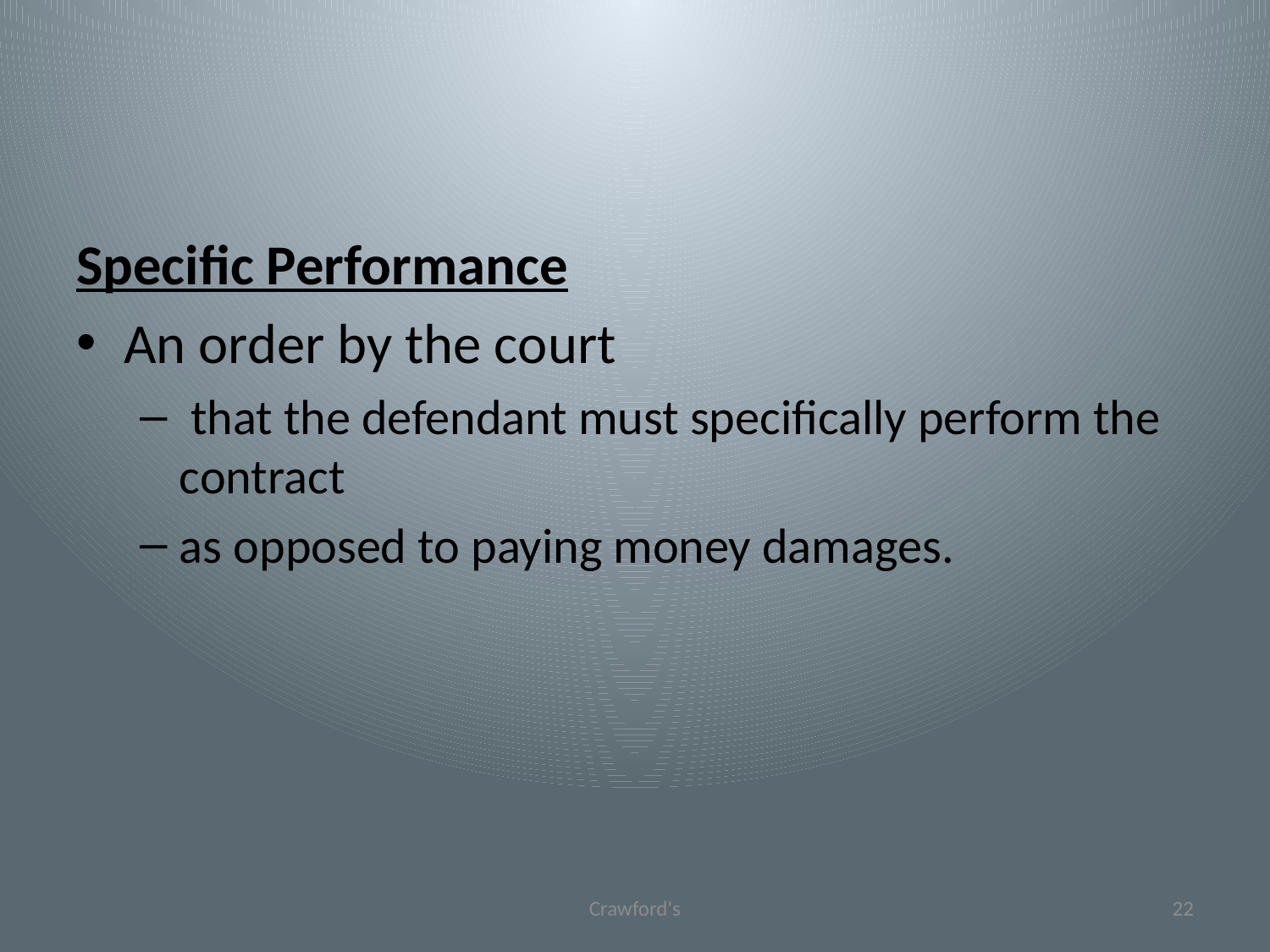

#
Specific Performance
An order by the court
 that the defendant must specifically perform the contract
as opposed to paying money damages.

Crawford's
22